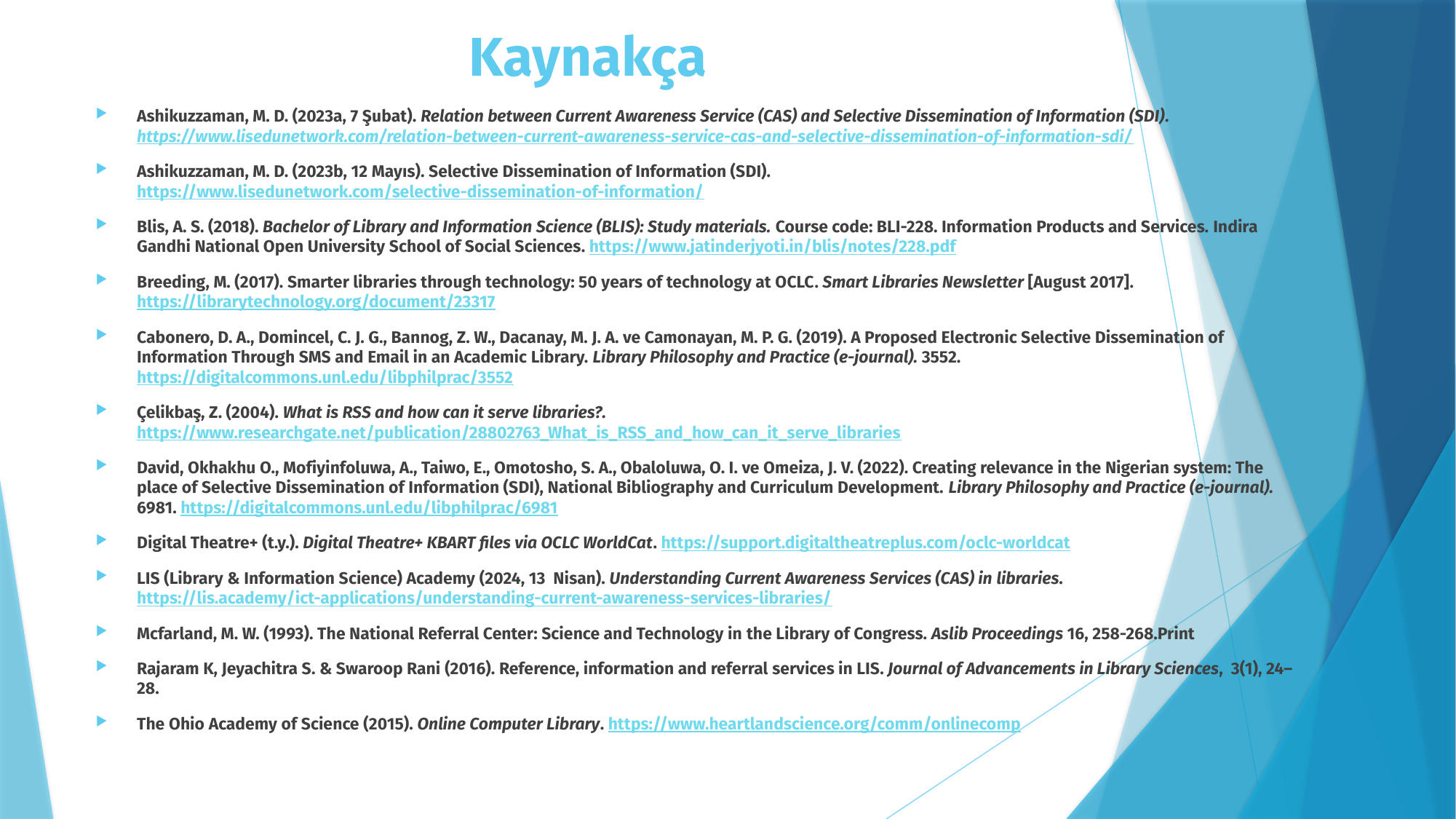

# Kaynakça
Ashikuzzaman, M. D. (2023a, 7 Şubat). Relation between Current Awareness Service (CAS) and Selective Dissemination of Information (SDI). https://www.lisedunetwork.com/relation-between-current-awareness-service-cas-and-selective-dissemination-of-information-sdi/
Ashikuzzaman, M. D. (2023b, 12 Mayıs). Selective Dissemination of Information (SDI). https://www.lisedunetwork.com/selective-dissemination-of-information/
Blis, A. S. (2018). Bachelor of Library and Information Science (BLIS): Study materials. Course code: BLI-228. Information Products and Services. Indira Gandhi National Open University School of Social Sciences. https://www.jatinderjyoti.in/blis/notes/228.pdf
Breeding, M. (2017). Smarter libraries through technology: 50 years of technology at OCLC. Smart Libraries Newsletter [August 2017]. https://librarytechnology.org/document/23317
Cabonero, D. A., Domincel, C. J. G., Bannog, Z. W., Dacanay, M. J. A. ve Camonayan, M. P. G. (2019). A Proposed Electronic Selective Dissemination of Information Through SMS and Email in an Academic Library. Library Philosophy and Practice (e-journal). 3552. https://digitalcommons.unl.edu/libphilprac/3552
Çelikbaş, Z. (2004). What is RSS and how can it serve libraries?. https://www.researchgate.net/publication/28802763_What_is_RSS_and_how_can_it_serve_libraries
David, Okhakhu O., Mofiyinfoluwa, A., Taiwo, E., Omotosho, S. A., Obaloluwa, O. I. ve Omeiza, J. V. (2022). Creating relevance in the Nigerian system: The place of Selective Dissemination of Information (SDI), National Bibliography and Curriculum Development. Library Philosophy and Practice (e-journal). 6981. https://digitalcommons.unl.edu/libphilprac/6981
Digital Theatre+ (t.y.). Digital Theatre+ KBART files via OCLC WorldCat. https://support.digitaltheatreplus.com/oclc-worldcat
LIS (Library & Information Science) Academy (2024, 13  Nisan). Understanding Current Awareness Services (CAS) in libraries. https://lis.academy/ict-applications/understanding-current-awareness-services-libraries/
Mcfarland, M. W. (1993). The National Referral Center: Science and Technology in the Library of Congress. Aslib Proceedings 16, 258-268.Print
Rajaram K, Jeyachitra S. & Swaroop Rani (2016). Reference, information and referral services in LIS. Journal of Advancements in Library Sciences,  3(1), 24–28.
The Ohio Academy of Science (2015). Online Computer Library. https://www.heartlandscience.org/comm/onlinecomp